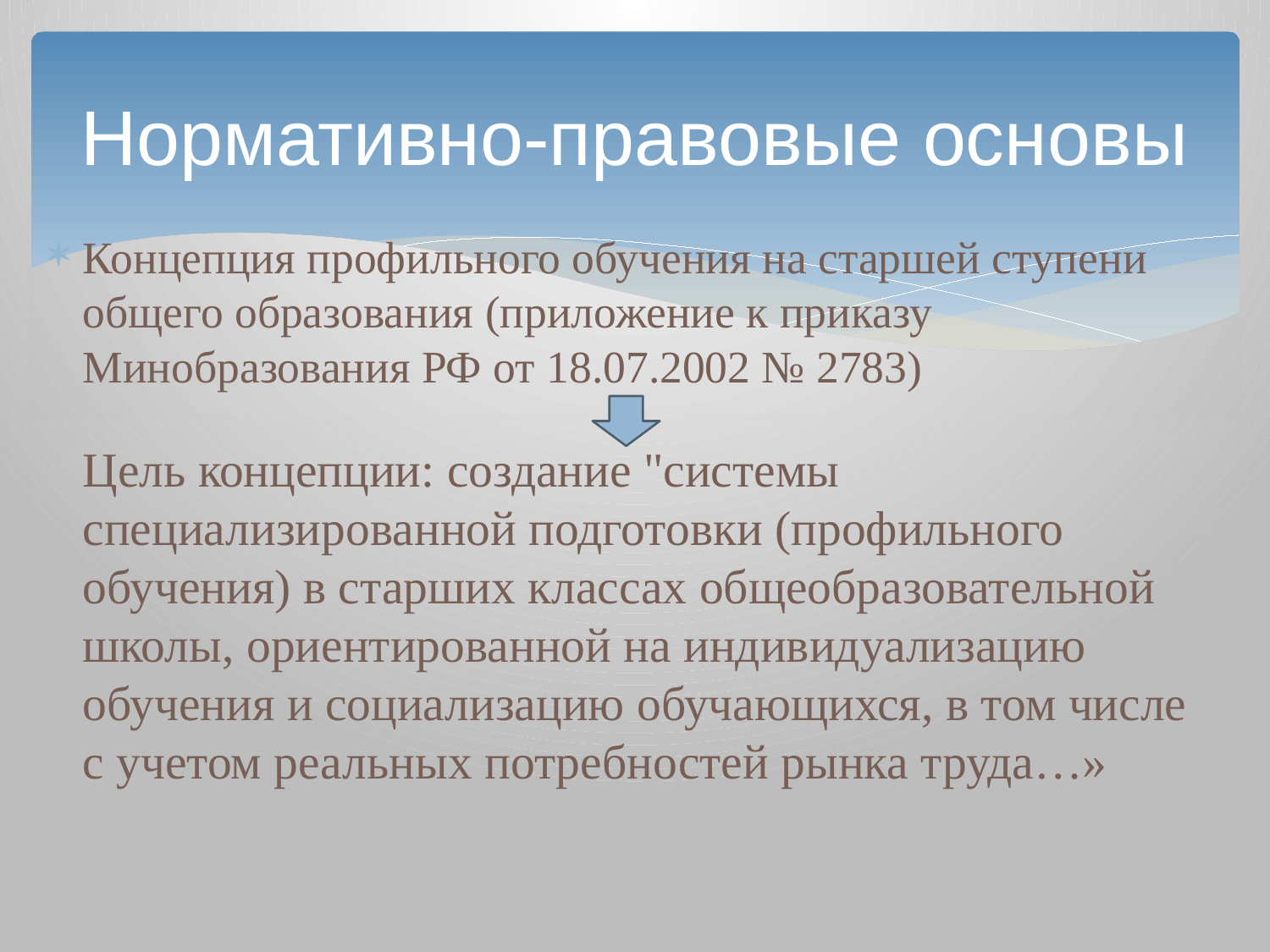

# Нормативно-правовые основы
Концепция профильного обучения на старшей ступени общего образования (приложение к приказу Минобразования РФ от 18.07.2002 № 2783)
Цель концепции: создание "системы специализированной подготовки (профильного обучения) в старших классах общеобразовательной школы, ориентированной на индивидуализацию обучения и социализацию обучающихся, в том числе с учетом реальных потребностей рынка труда…»